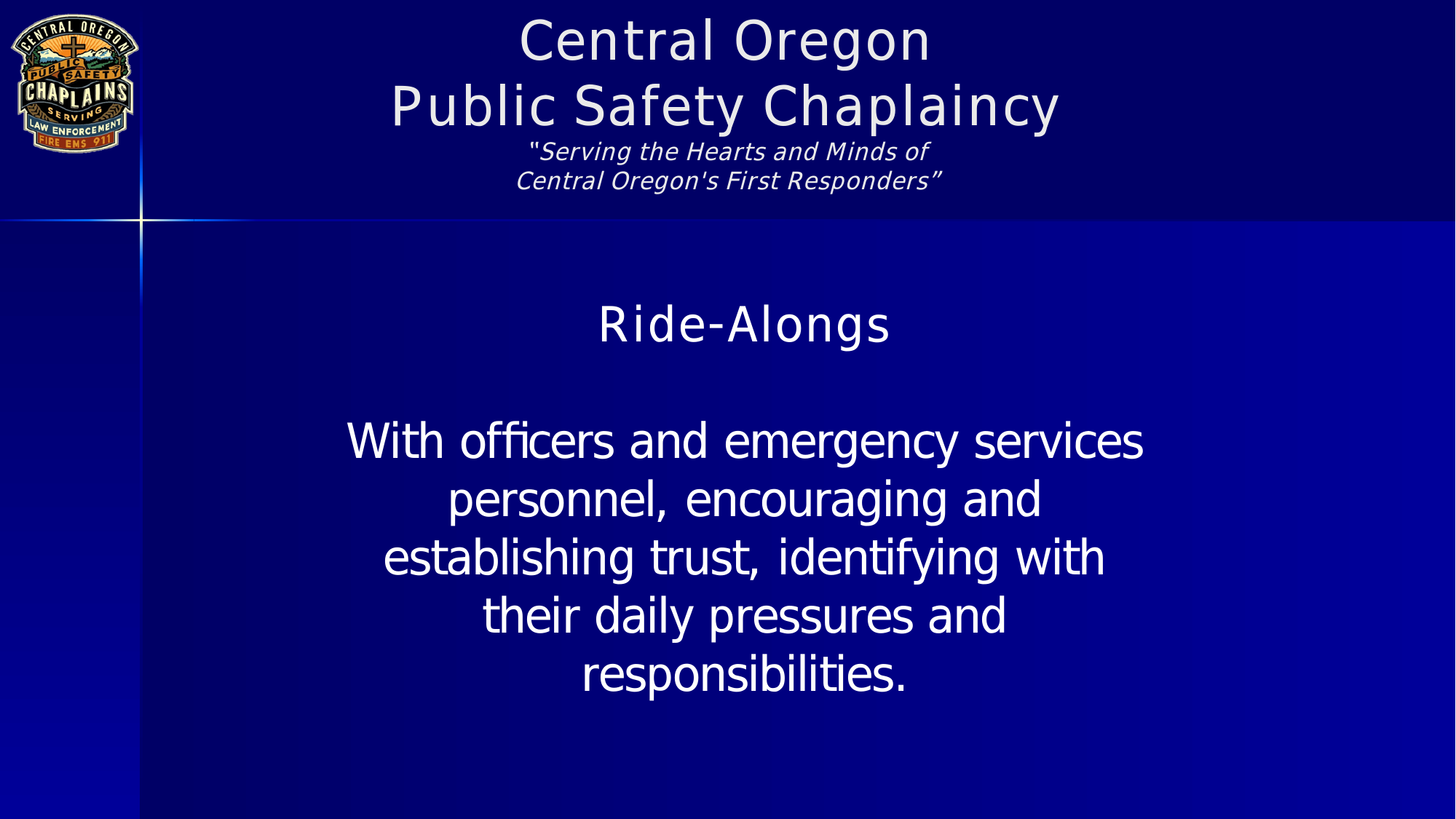

Ride-Alongs

With officers and emergency services personnel, encouraging and establishing trust, identifying with their daily pressures and responsibilities.